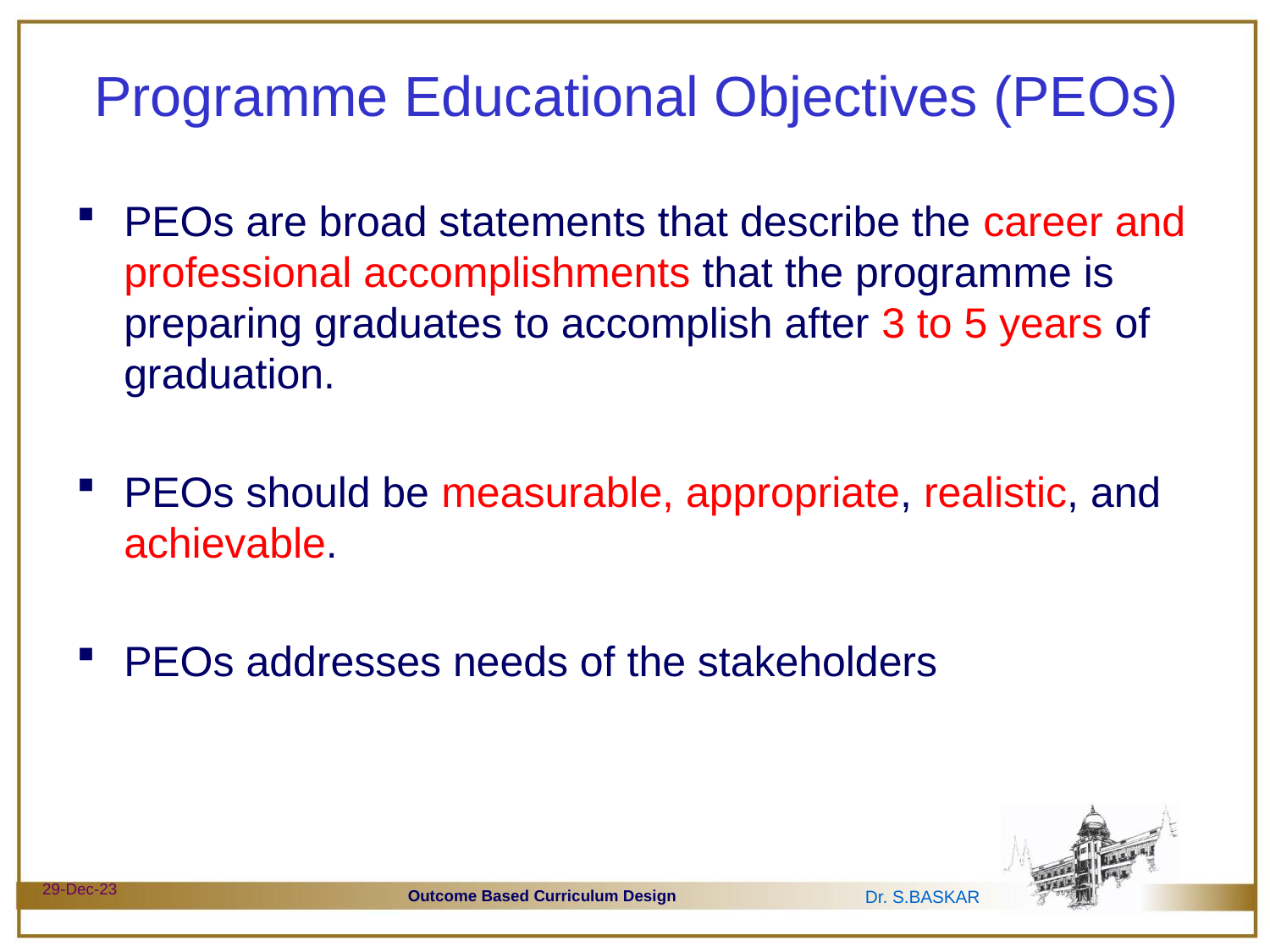

# Programme Educational Objectives (PEOs)

PEOs are broad statements that describe the career and professional accomplishments that the programme is preparing graduates to accomplish after 3 to 5 years of graduation.

PEOs should be measurable, appropriate, realistic, and achievable.

PEOs addresses needs of the stakeholders
29-Dec-23